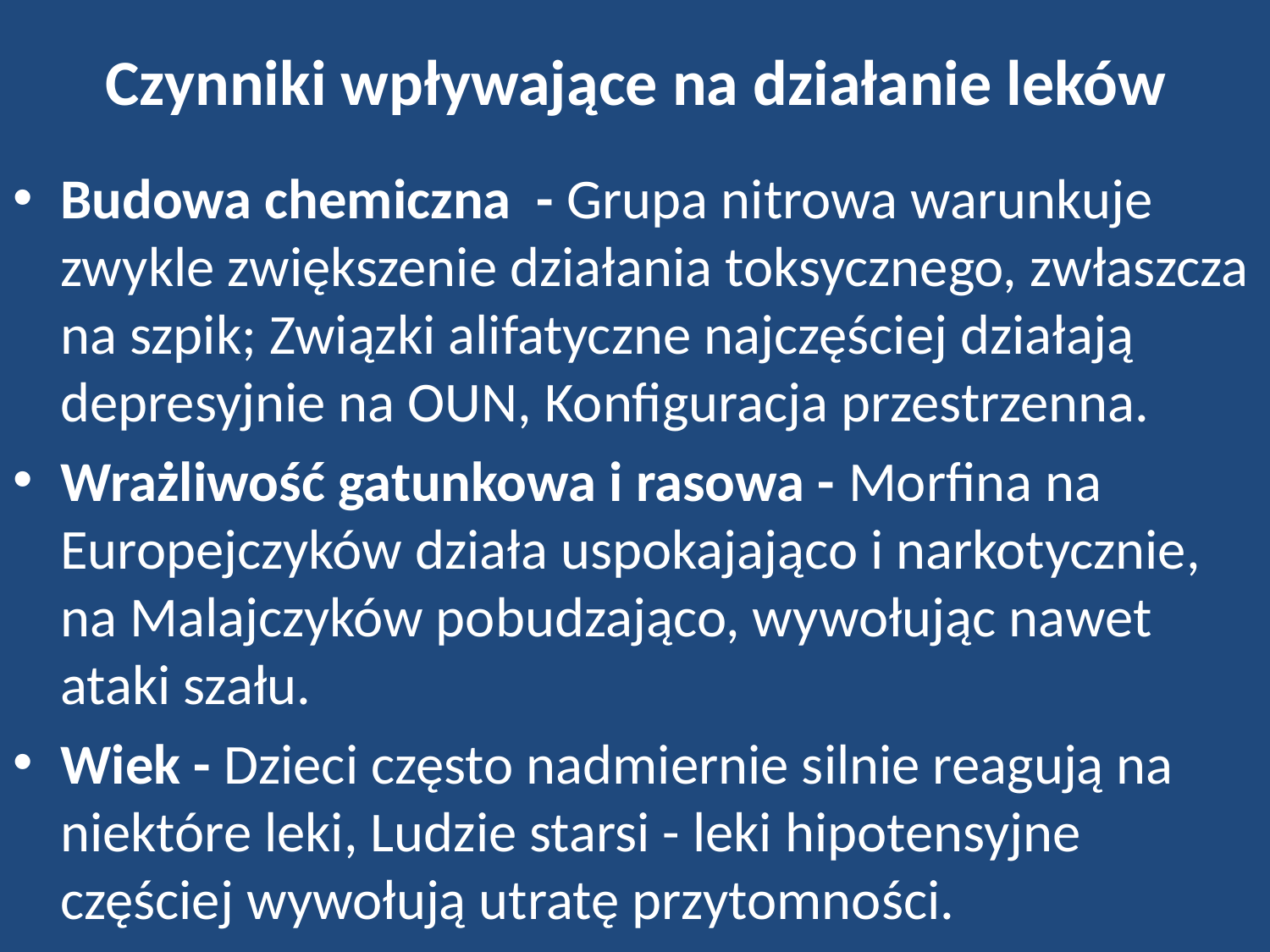

# Czynniki wpływające na działanie leków
Budowa chemiczna  - Grupa nitrowa warunkuje zwykle zwiększenie działania toksycznego, zwłaszcza na szpik; Związki alifatyczne najczęściej działają depresyjnie na OUN, Konfiguracja przestrzenna.
Wrażliwość gatunkowa i rasowa - Morfina na Europejczyków działa uspokajająco i narkotycznie, na Malajczyków pobudzająco, wywołując nawet ataki szału.
Wiek - Dzieci często nadmiernie silnie reagują na niektóre leki, Ludzie starsi - leki hipotensyjne częściej wywołują utratę przytomności.